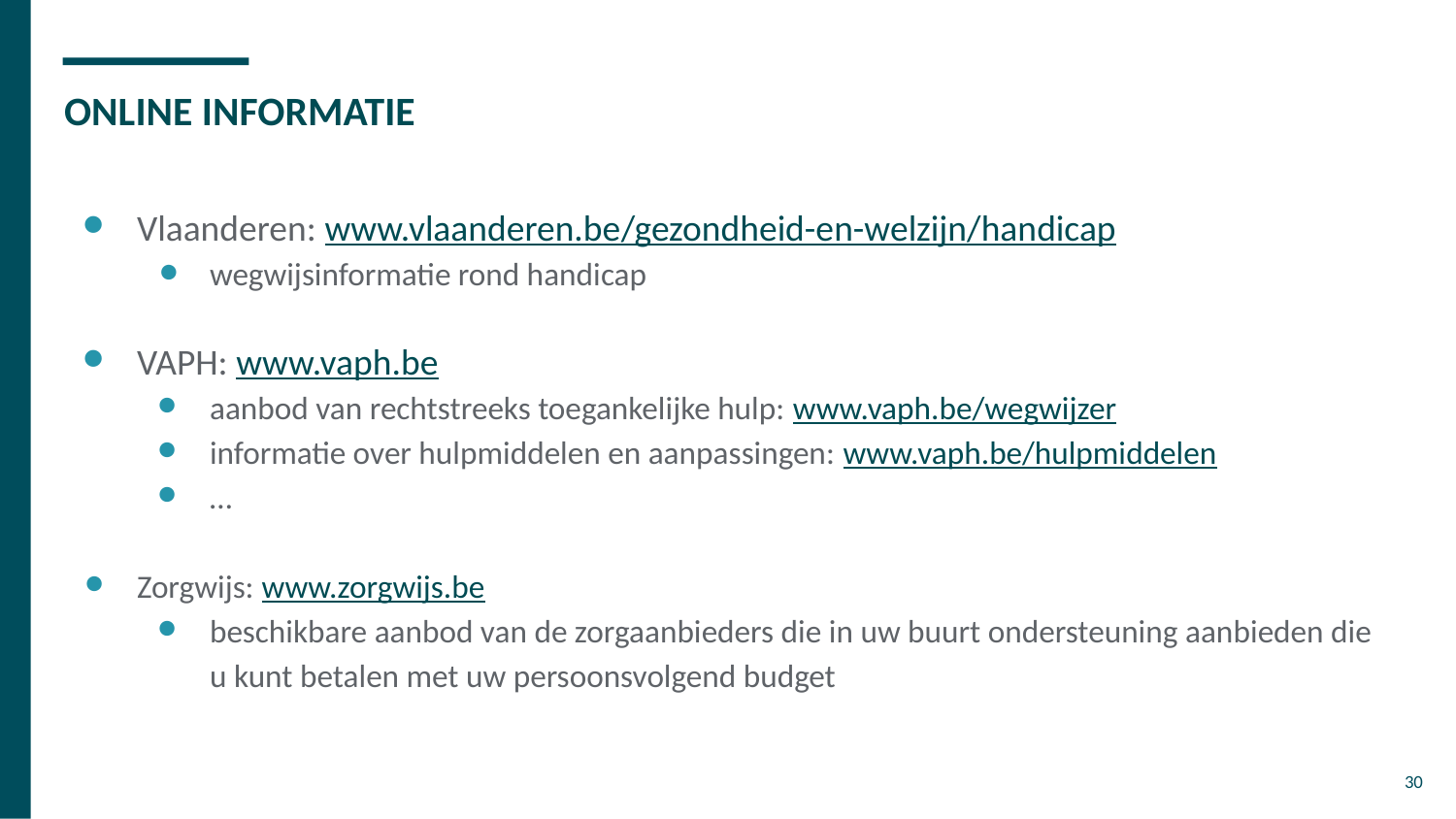

# ONLINE INFORMATIE
Vlaanderen: www.vlaanderen.be/gezondheid-en-welzijn/handicap
wegwijsinformatie rond handicap
VAPH: www.vaph.be
aanbod van rechtstreeks toegankelijke hulp: www.vaph.be/wegwijzer
informatie over hulpmiddelen en aanpassingen: www.vaph.be/hulpmiddelen
…
Zorgwijs: www.zorgwijs.be
beschikbare aanbod van de zorgaanbieders die in uw buurt ondersteuning aanbieden die u kunt betalen met uw persoonsvolgend budget
30